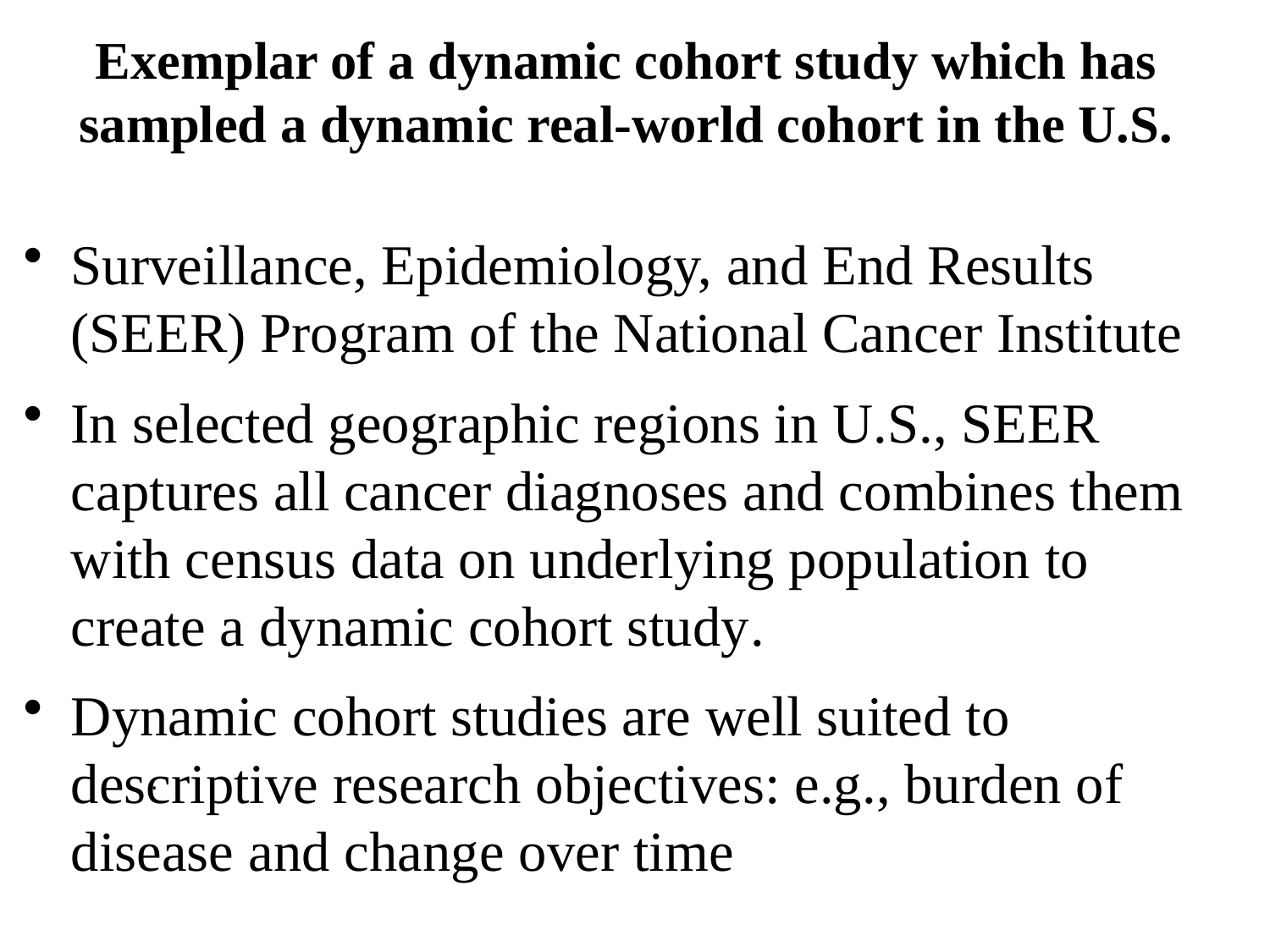

# Exemplar of a dynamic cohort study which has sampled a dynamic real-world cohort in the U.S.
Surveillance, Epidemiology, and End Results (SEER) Program of the National Cancer Institute
In selected geographic regions in U.S., SEER captures all cancer diagnoses and combines them with census data on underlying population to create a dynamic cohort study.
Dynamic cohort studies are well suited to descriptive research objectives: e.g., burden of disease and change over time

.